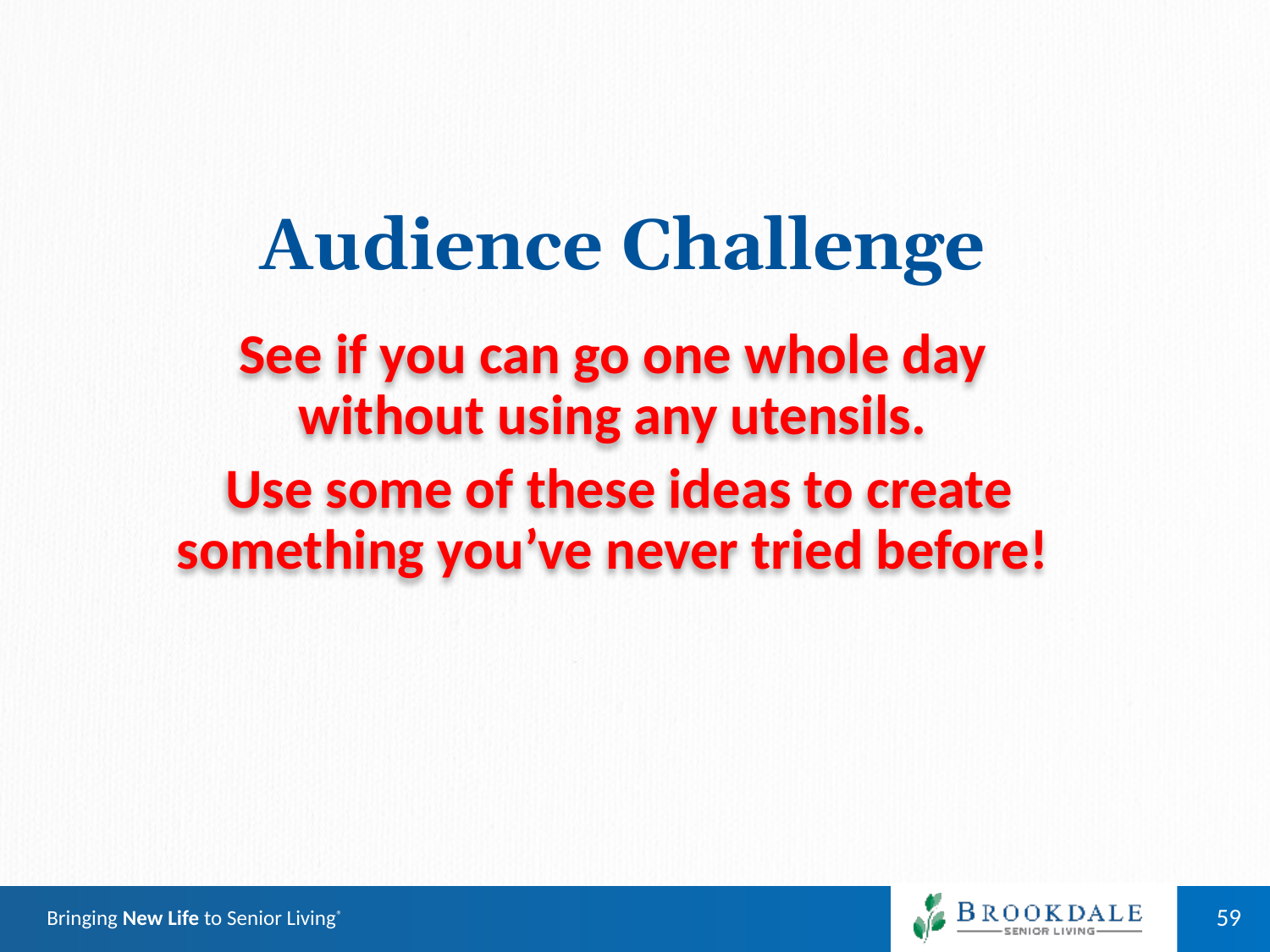

# Audience Challenge
See if you can go one whole day without using any utensils.
 Use some of these ideas to create something you’ve never tried before!
59